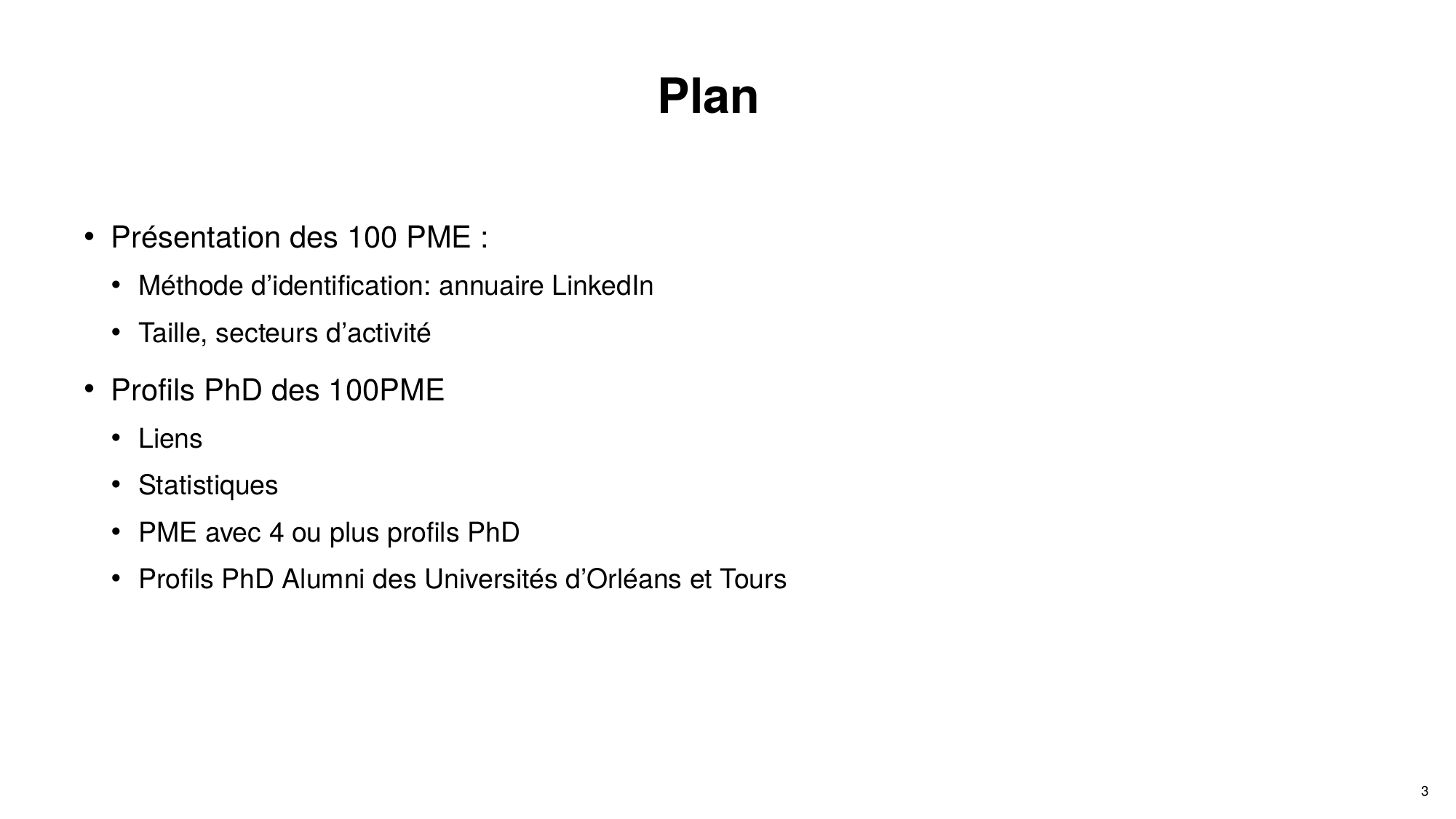

# Plan
Présentation des 100 PME :
Méthode d’identification: annuaire LinkedIn
Taille, secteurs d’activité
Profils PhD des 100PME
Liens
Statistiques
PME avec 4 ou plus profils PhD
Profils PhD Alumni des Universités d’Orléans et Tours

3